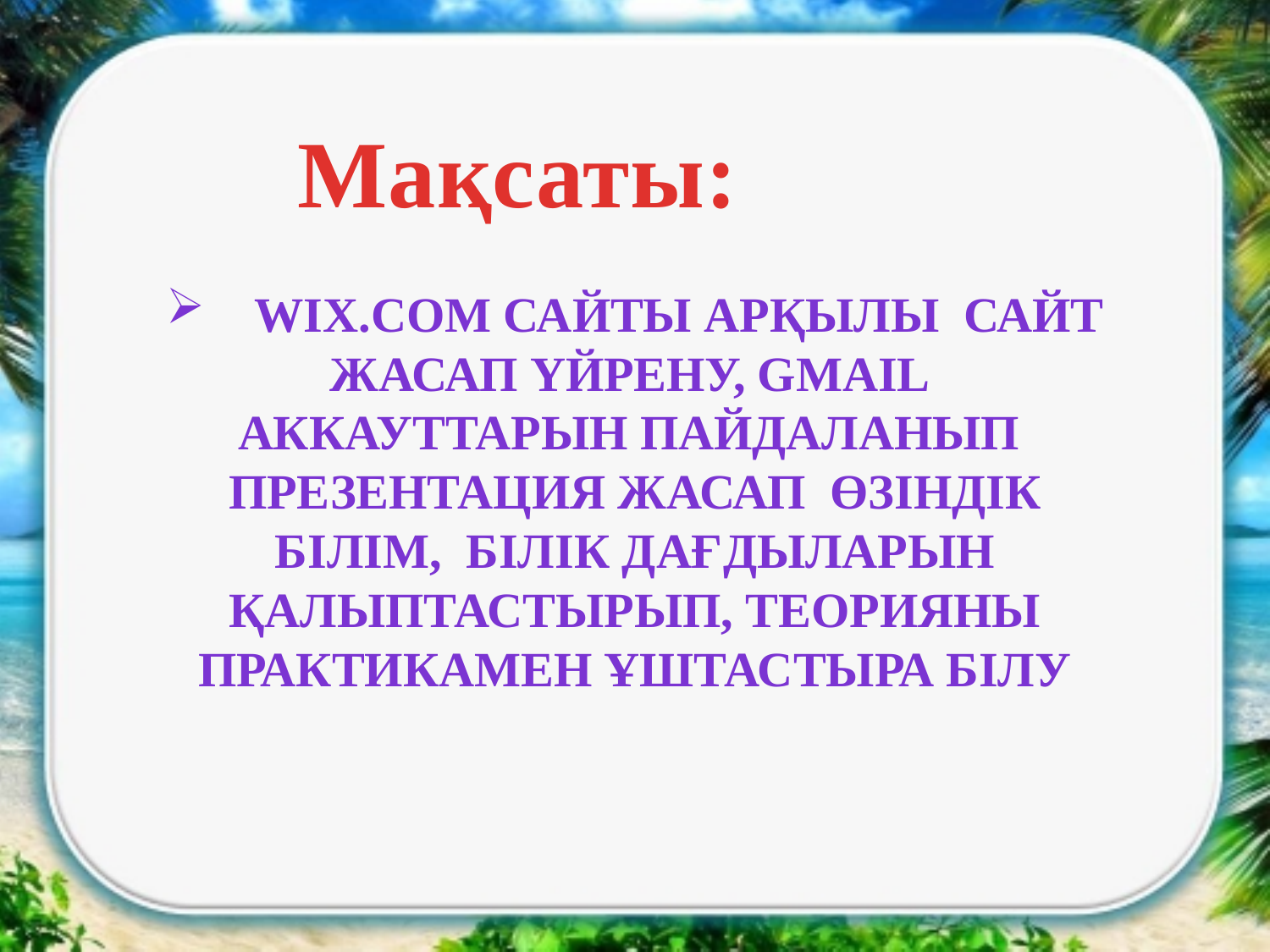

Мақсаты:
    Wix.com сАйты арқылы  сайт жасап үйрену, gmail  аккауттарын пайдаланып  презентация жасап  өзіндік білім,  білік дағдыларын қалыптастырып, теорияны практикамен ұштастыра білу